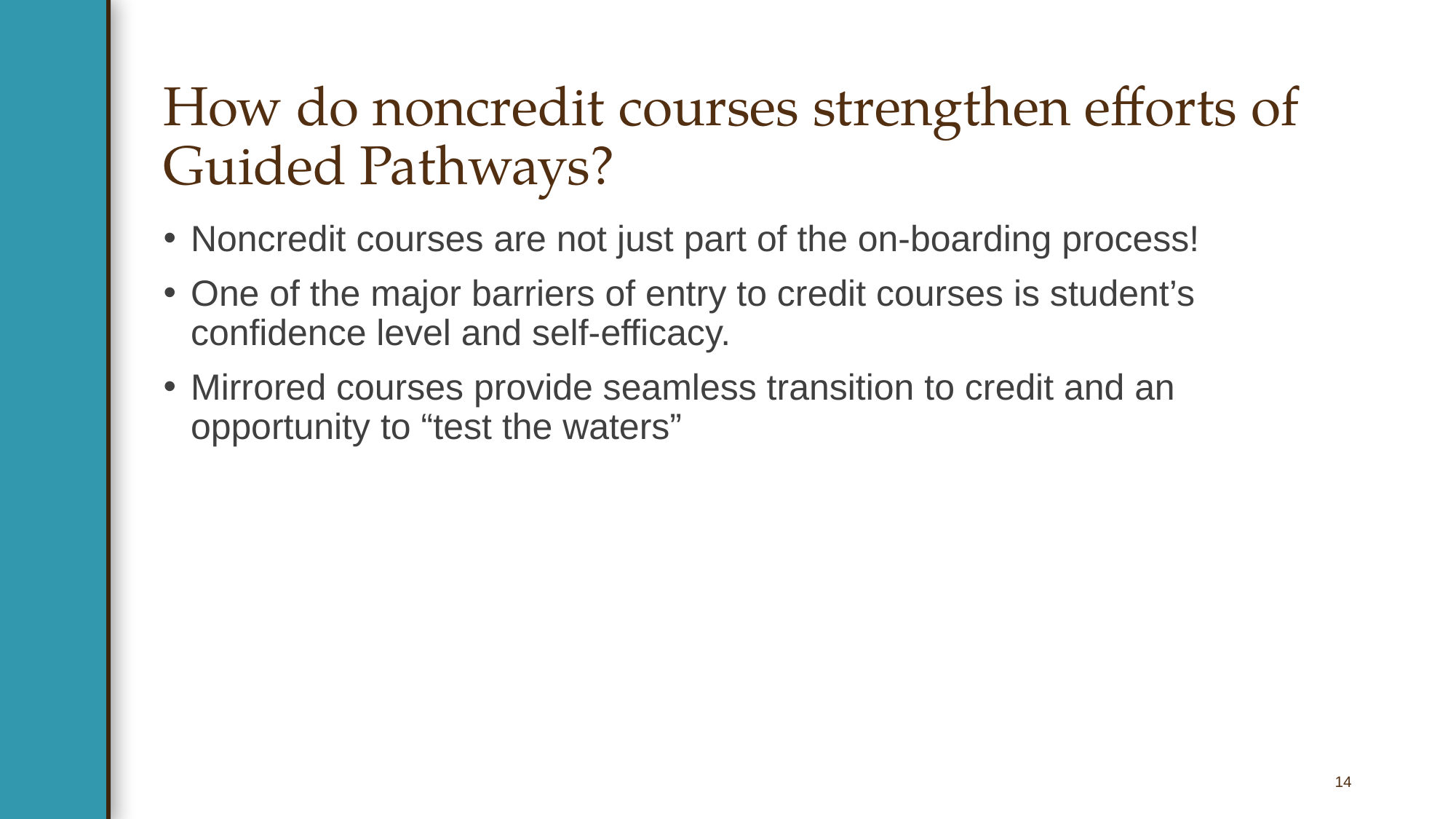

# How do noncredit courses strengthen efforts of Guided Pathways?
Noncredit courses are not just part of the on-boarding process!
One of the major barriers of entry to credit courses is student’s confidence level and self-efficacy.
Mirrored courses provide seamless transition to credit and an opportunity to “test the waters”